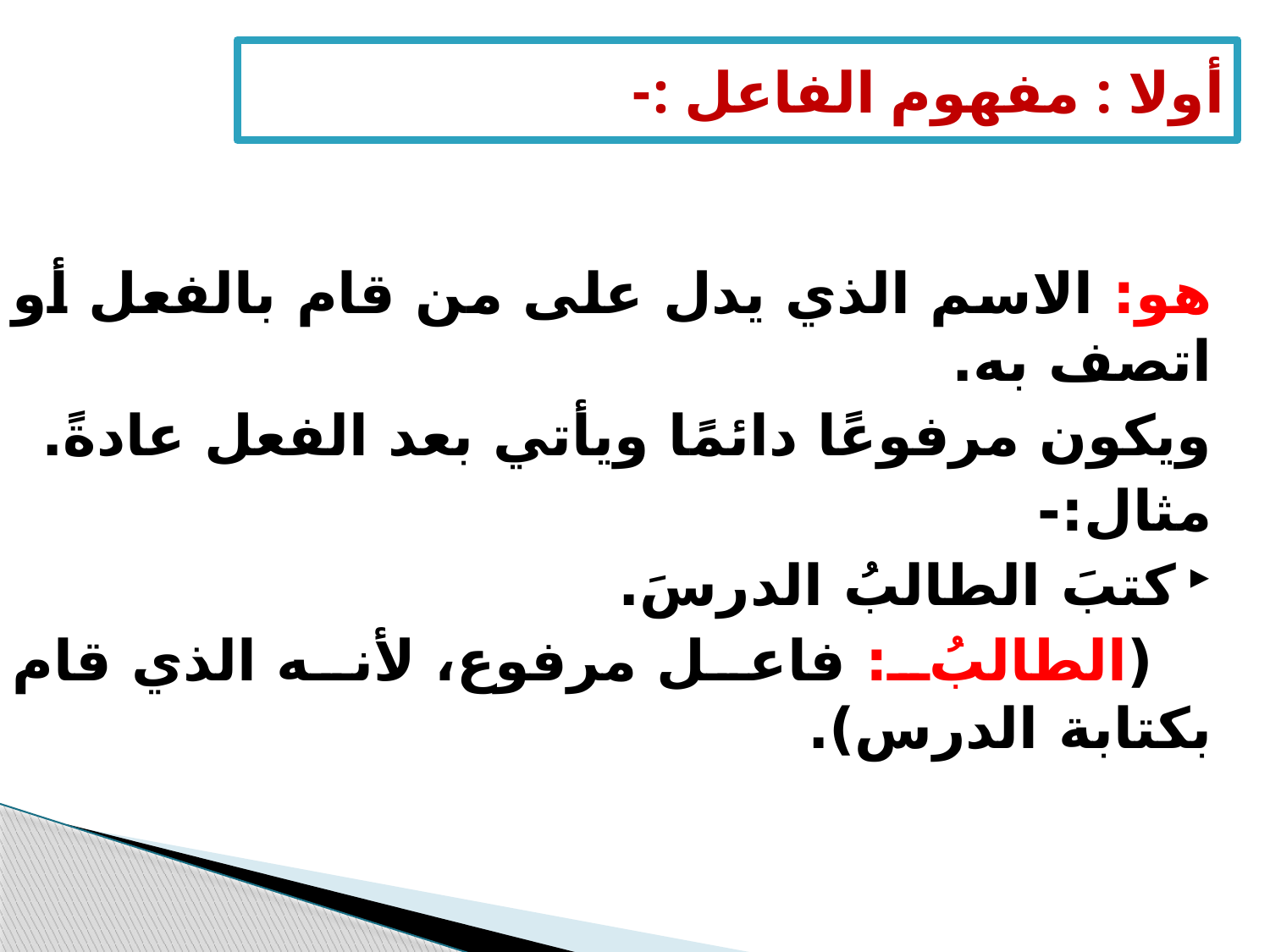

أولا : مفهوم الفاعل :-

هو: الاسم الذي يدل على من قام بالفعل أو اتصف به.
ويكون مرفوعًا دائمًا ويأتي بعد الفعل عادةً.
مثال:-
كتبَ الطالبُ الدرسَ.
   (الطالبُ: فاعل مرفوع، لأنه الذي قام بكتابة الدرس).